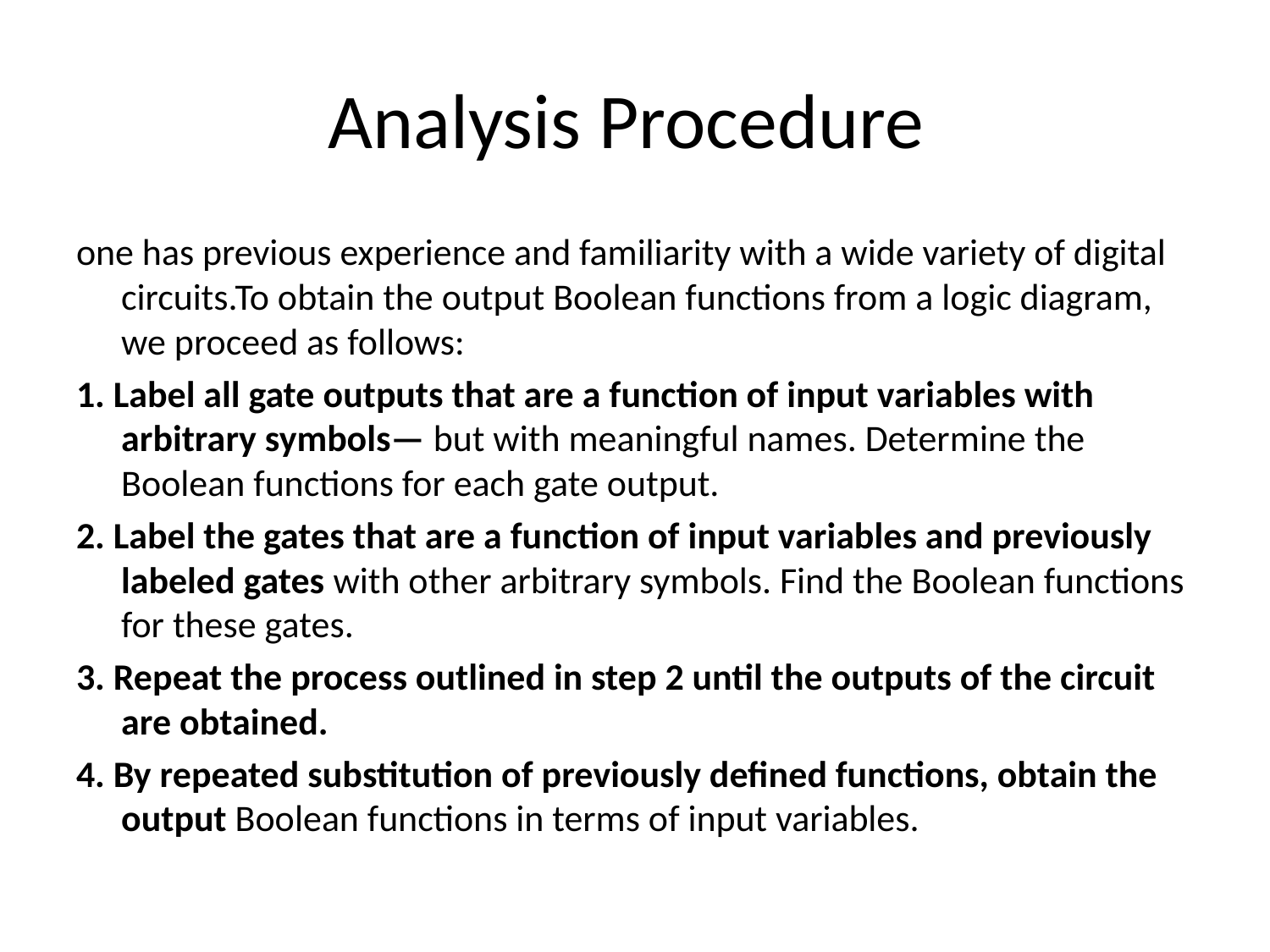

# Analysis Procedure
one has previous experience and familiarity with a wide variety of digital circuits.To obtain the output Boolean functions from a logic diagram, we proceed as follows:
1. Label all gate outputs that are a function of input variables with arbitrary symbols— but with meaningful names. Determine the Boolean functions for each gate output.
2. Label the gates that are a function of input variables and previously labeled gates with other arbitrary symbols. Find the Boolean functions for these gates.
3. Repeat the process outlined in step 2 until the outputs of the circuit are obtained.
4. By repeated substitution of previously defined functions, obtain the output Boolean functions in terms of input variables.